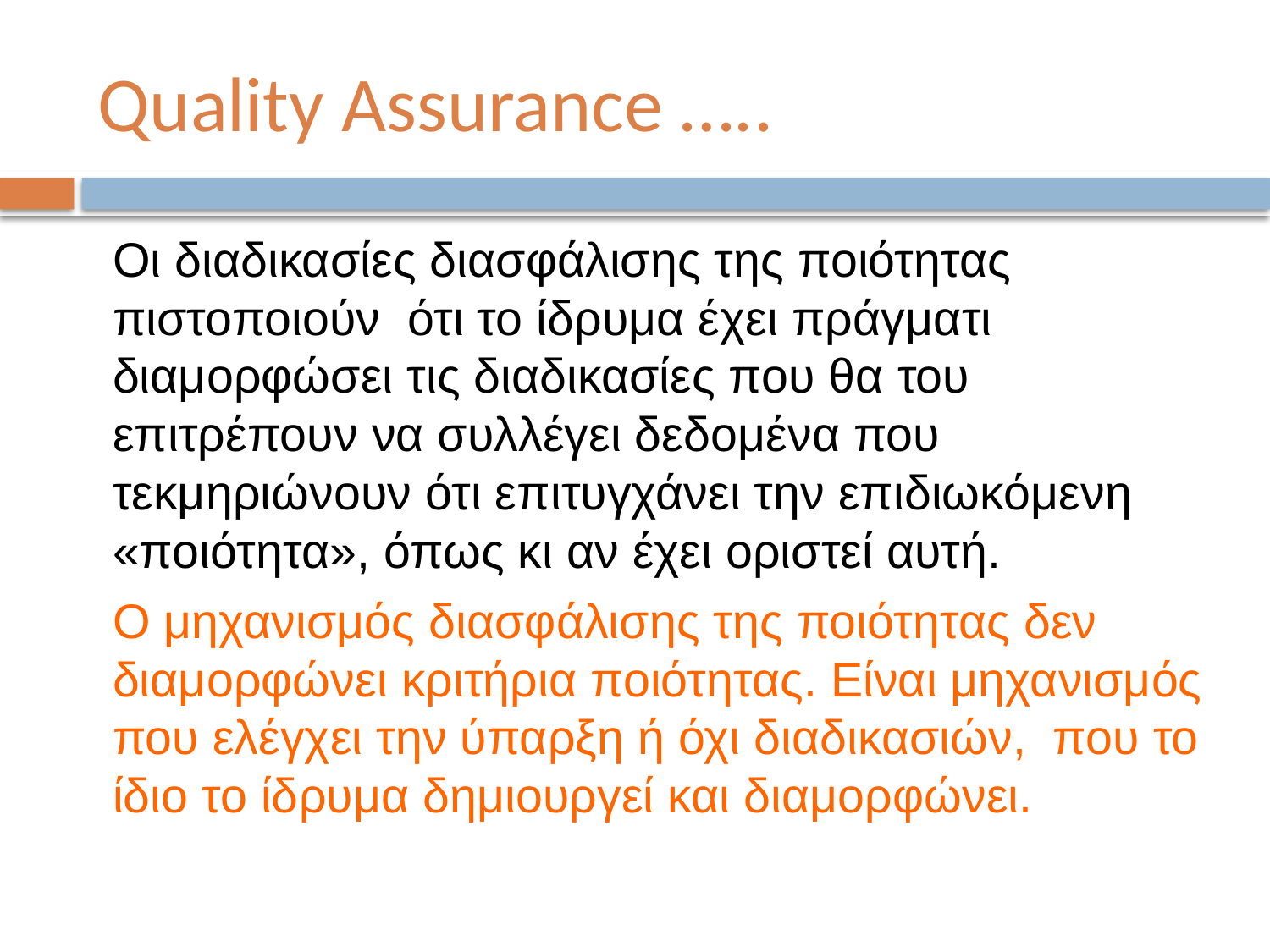

# Quality Assurance …..
Οι διαδικασίες διασφάλισης της ποιότητας πιστοποιούν  ότι το ίδρυμα έχει πράγματι διαμορφώσει τις διαδικασίες που θα του επιτρέπουν να συλλέγει δεδομένα που τεκμηριώνουν ότι επιτυγχάνει την επιδιωκόμενη «ποιότητα», όπως κι αν έχει οριστεί αυτή.
Ο μηχανισμός διασφάλισης της ποιότητας δεν διαμορφώνει κριτήρια ποιότητας. Είναι μηχανισμός που ελέγχει την ύπαρξη ή όχι διαδικασιών,  που το ίδιο το ίδρυμα δημιουργεί και διαμορφώνει.